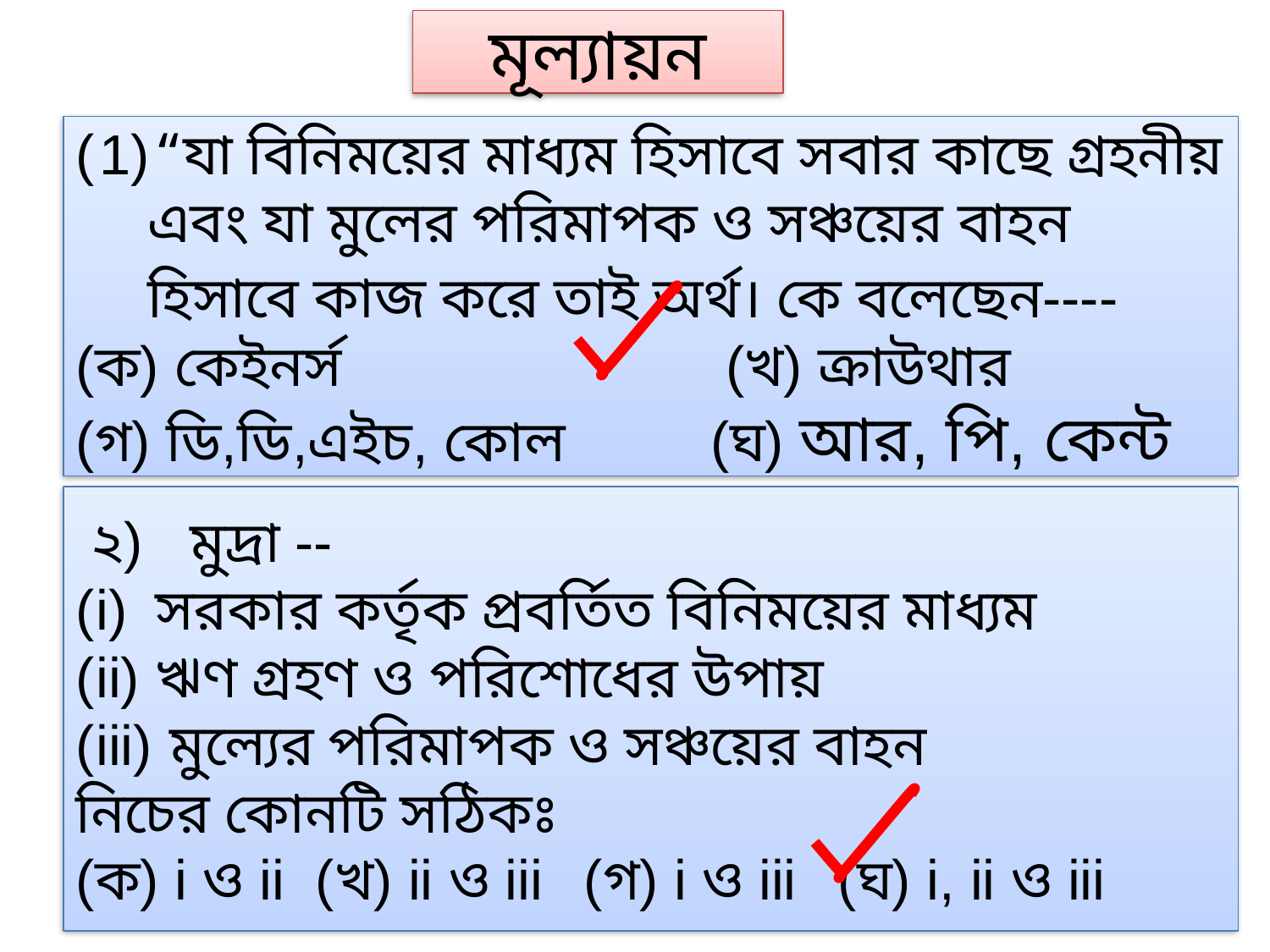

মূল্যায়ন
“যা বিনিময়ের মাধ্যম হিসাবে সবার কাছে গ্রহনীয় এবং যা মুলের পরিমাপক ও সঞ্চয়ের বাহন হিসাবে কাজ করে তাই অর্থ। কে বলেছেন----
(ক) কেইনর্স			 (খ) ক্রাউথার
(গ) ডি,ডি,এইচ, কোল  	(ঘ) আর, পি, কেন্ট

 ২)   মুদ্রা --
সরকার কর্তৃক প্রবর্তিত বিনিময়ের মাধ্যম
ঋণ গ্রহণ ও পরিশোধের উপায়
 মুল্যের পরিমাপক ও সঞ্চয়ের বাহন
নিচের কোনটি সঠিকঃ
(ক) i ও ii  (খ) ii ও iii 	(গ) i ও iii 	(ঘ) i, ii ও iii